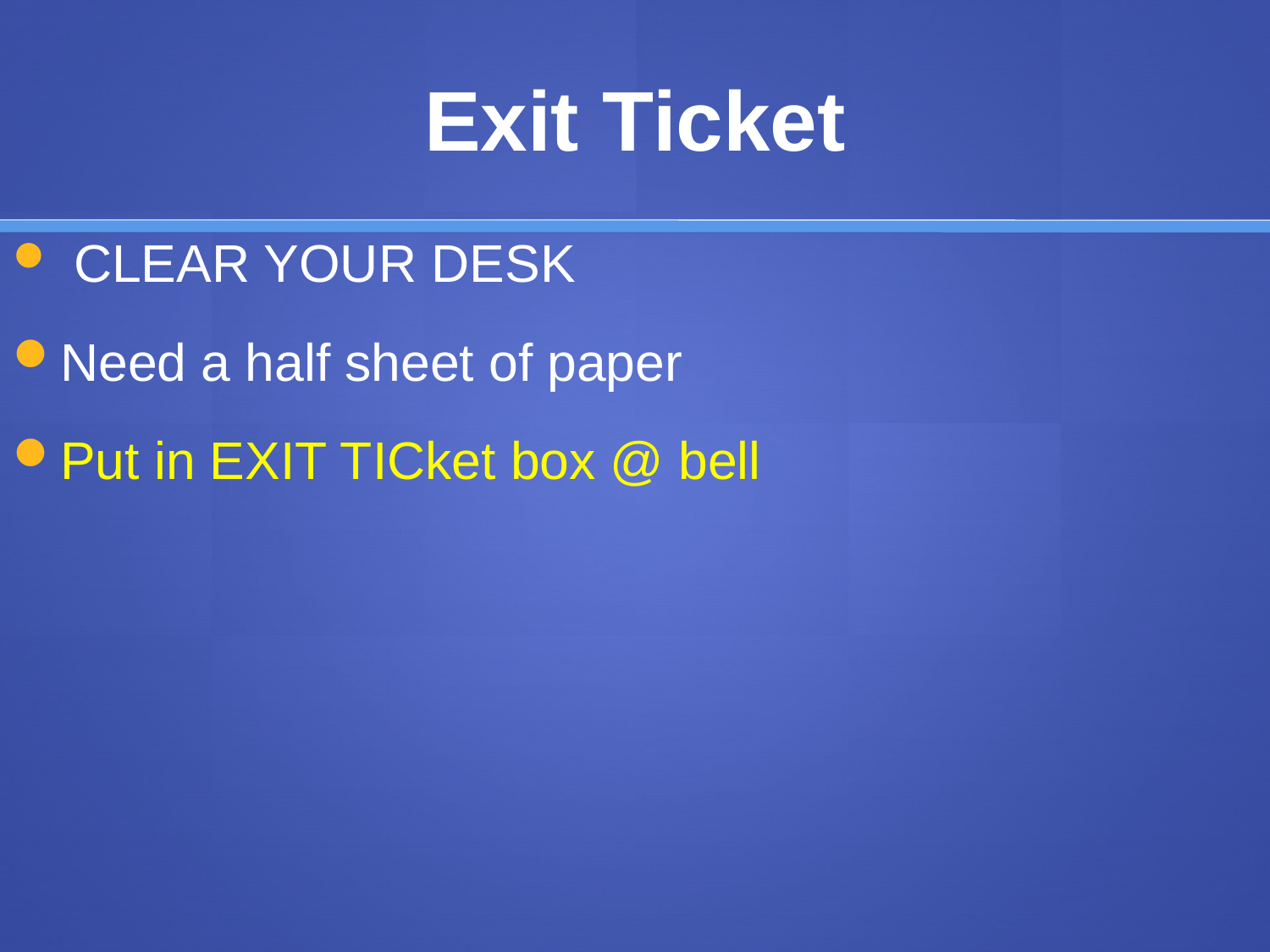

# Exit Ticket
 CLEAR YOUR DESK
Need a half sheet of paper
Put in EXIT TICket box @ bell